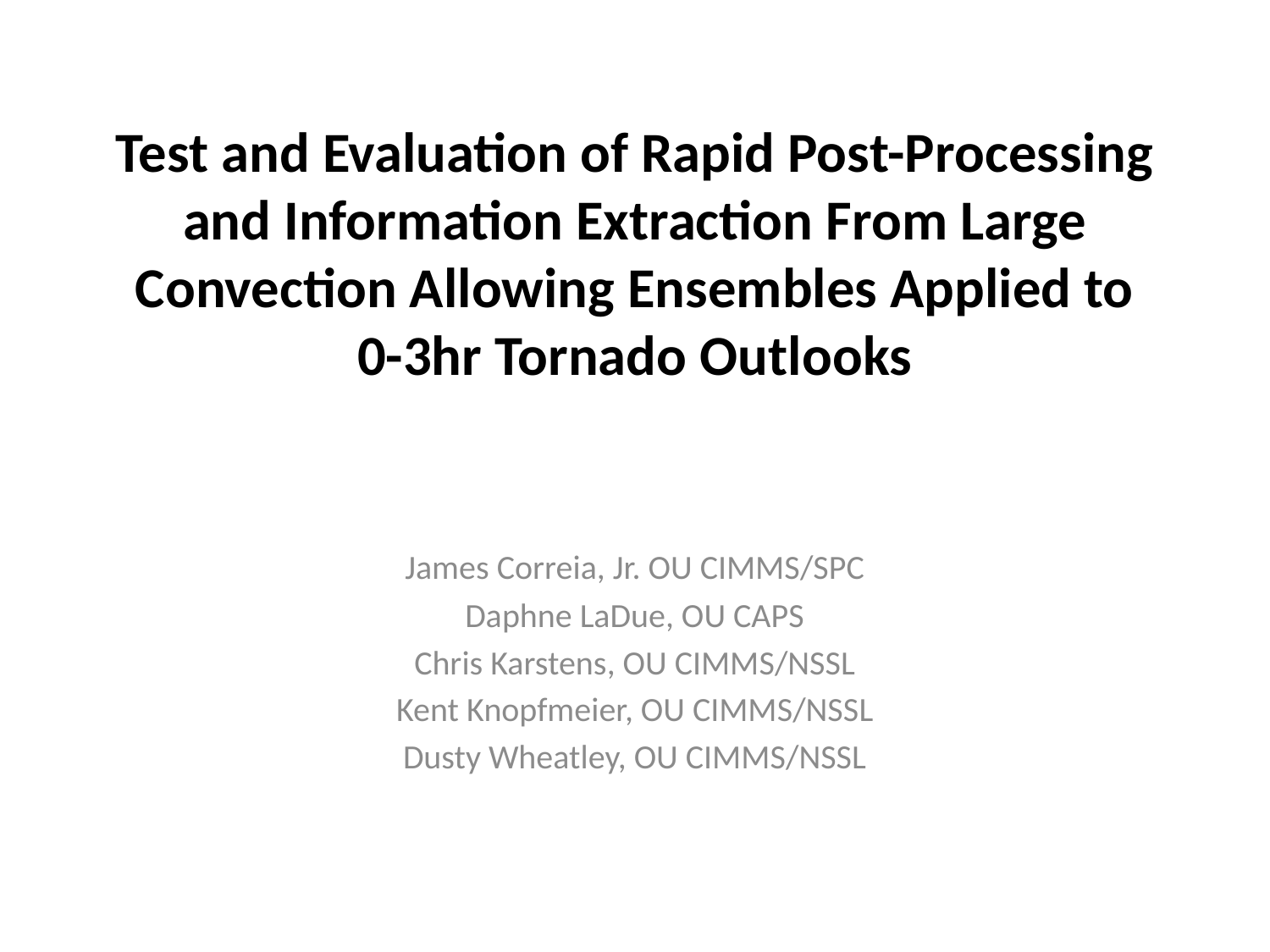

# Test and Evaluation of Rapid Post-Processing and Information Extraction From Large Convection Allowing Ensembles Applied to 0-3hr Tornado Outlooks
James Correia, Jr. OU CIMMS/SPC
Daphne LaDue, OU CAPS
Chris Karstens, OU CIMMS/NSSL
Kent Knopfmeier, OU CIMMS/NSSL
Dusty Wheatley, OU CIMMS/NSSL